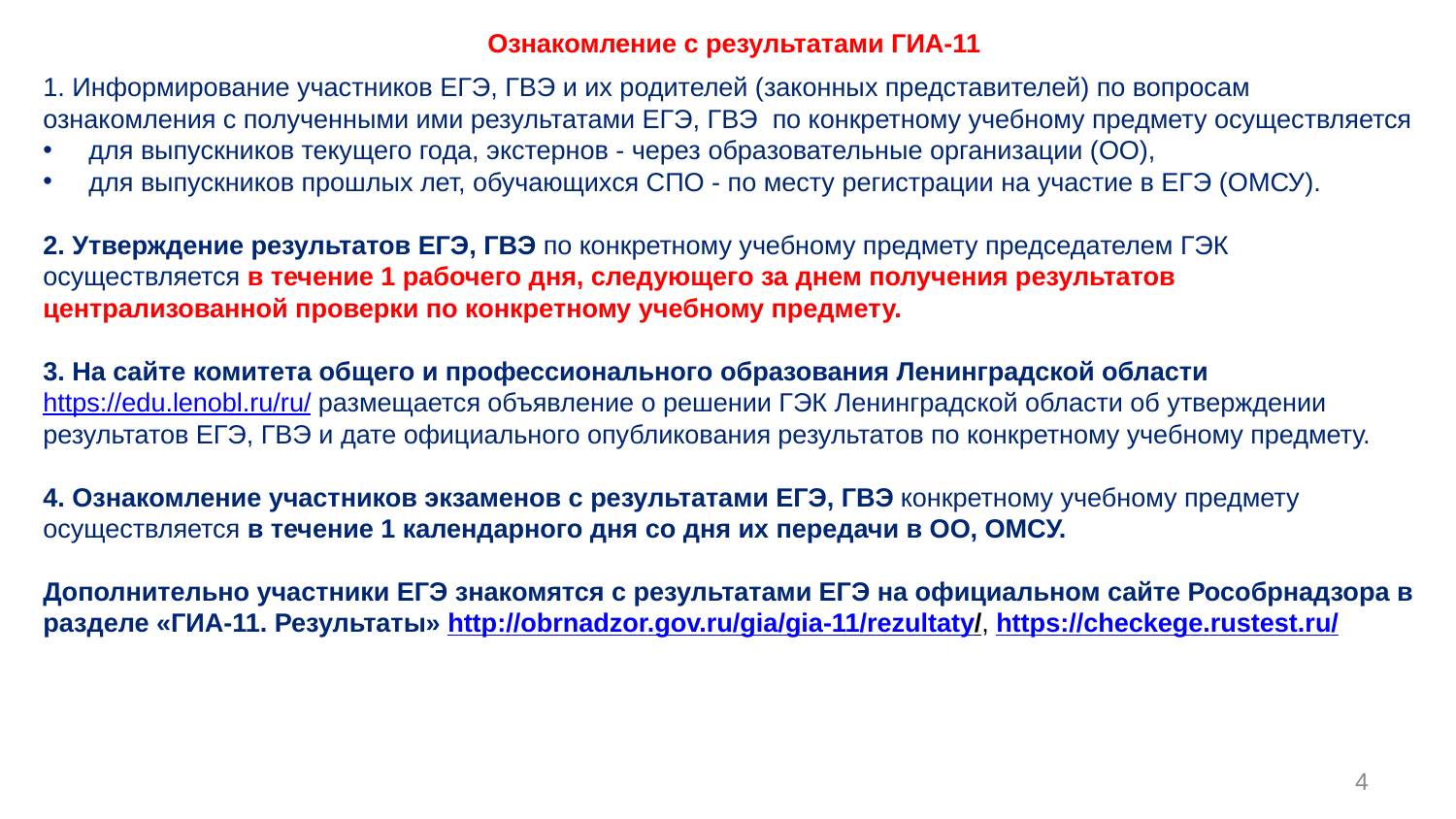

Ознакомление с результатами ГИА-11
1. Информирование участников ЕГЭ, ГВЭ и их родителей (законных представителей) по вопросам ознакомления с полученными ими результатами ЕГЭ, ГВЭ  по конкретному учебному предмету осуществляется
для выпускников текущего года, экстернов - через образовательные организации (ОО),
для выпускников прошлых лет, обучающихся СПО - по месту регистрации на участие в ЕГЭ (ОМСУ).

2. Утверждение результатов ЕГЭ, ГВЭ по конкретному учебному предмету председателем ГЭК осуществляется в течение 1 рабочего дня, следующего за днем получения результатов централизованной проверки по конкретному учебному предмету.

3. На сайте комитета общего и профессионального образования Ленинградской области https://edu.lenobl.ru/ru/ размещается объявление о решении ГЭК Ленинградской области об утверждении результатов ЕГЭ, ГВЭ и дате официального опубликования результатов по конкретному учебному предмету.

4. Ознакомление участников экзаменов с результатами ЕГЭ, ГВЭ конкретному учебному предмету осуществляется в течение 1 календарного дня со дня их передачи в ОО, ОМСУ.

Дополнительно участники ЕГЭ знакомятся с результатами ЕГЭ на официальном сайте Рособрнадзора в разделе «ГИА-11. Результаты» http://obrnadzor.gov.ru/gia/gia-11/rezultaty/, https://checkege.rustest.ru/

4